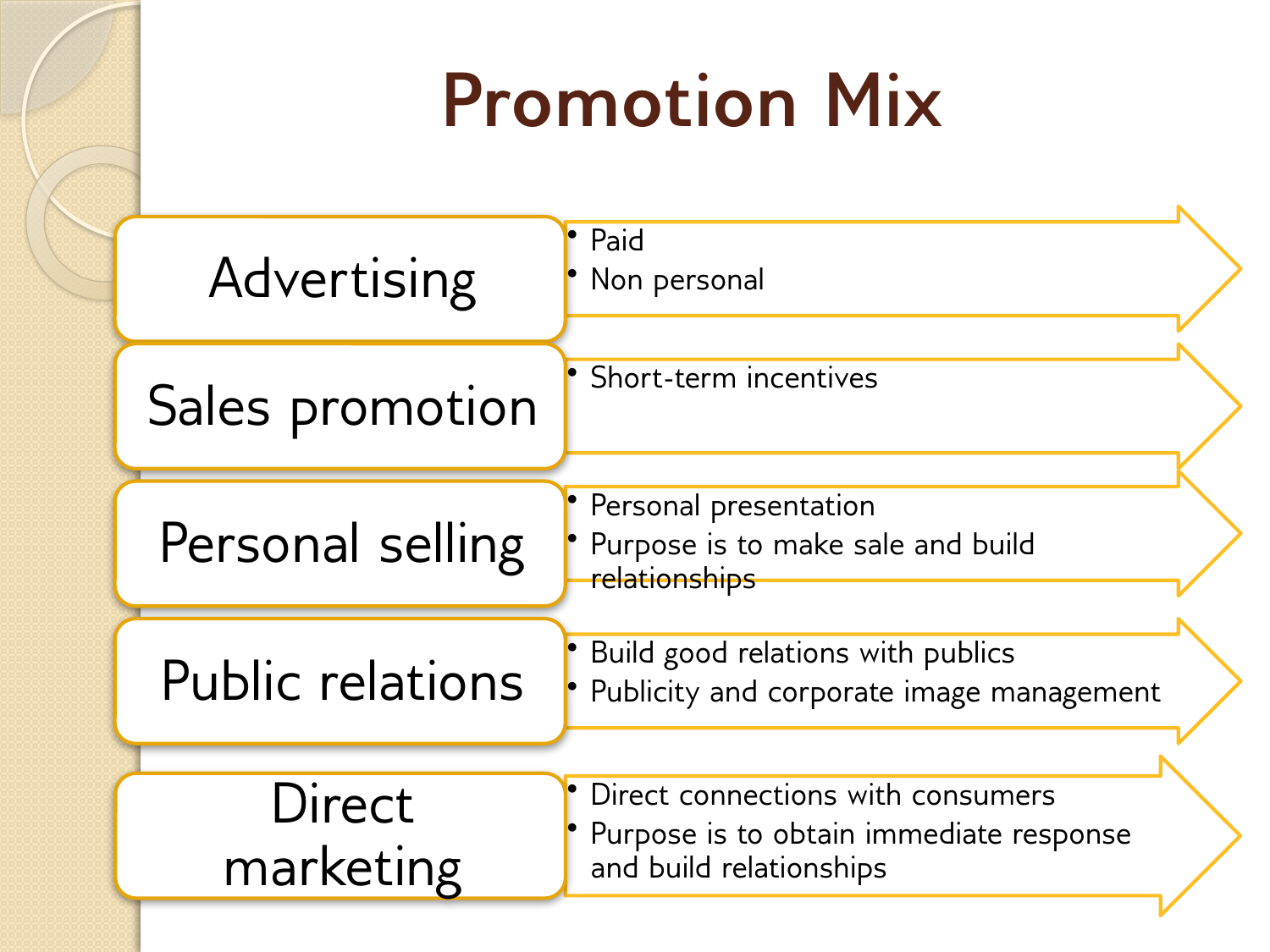

# Promotion Mix
Paid
Non personal
Advertising
Short-term incentives
Sales promotion
Personal presentation
Purpose is to make sale and build relationships
Personal selling
Build good relations with publics
Publicity and corporate image management
Public relations
Direct connections with consumers
Purpose is to obtain immediate response and build relationships
Direct marketing